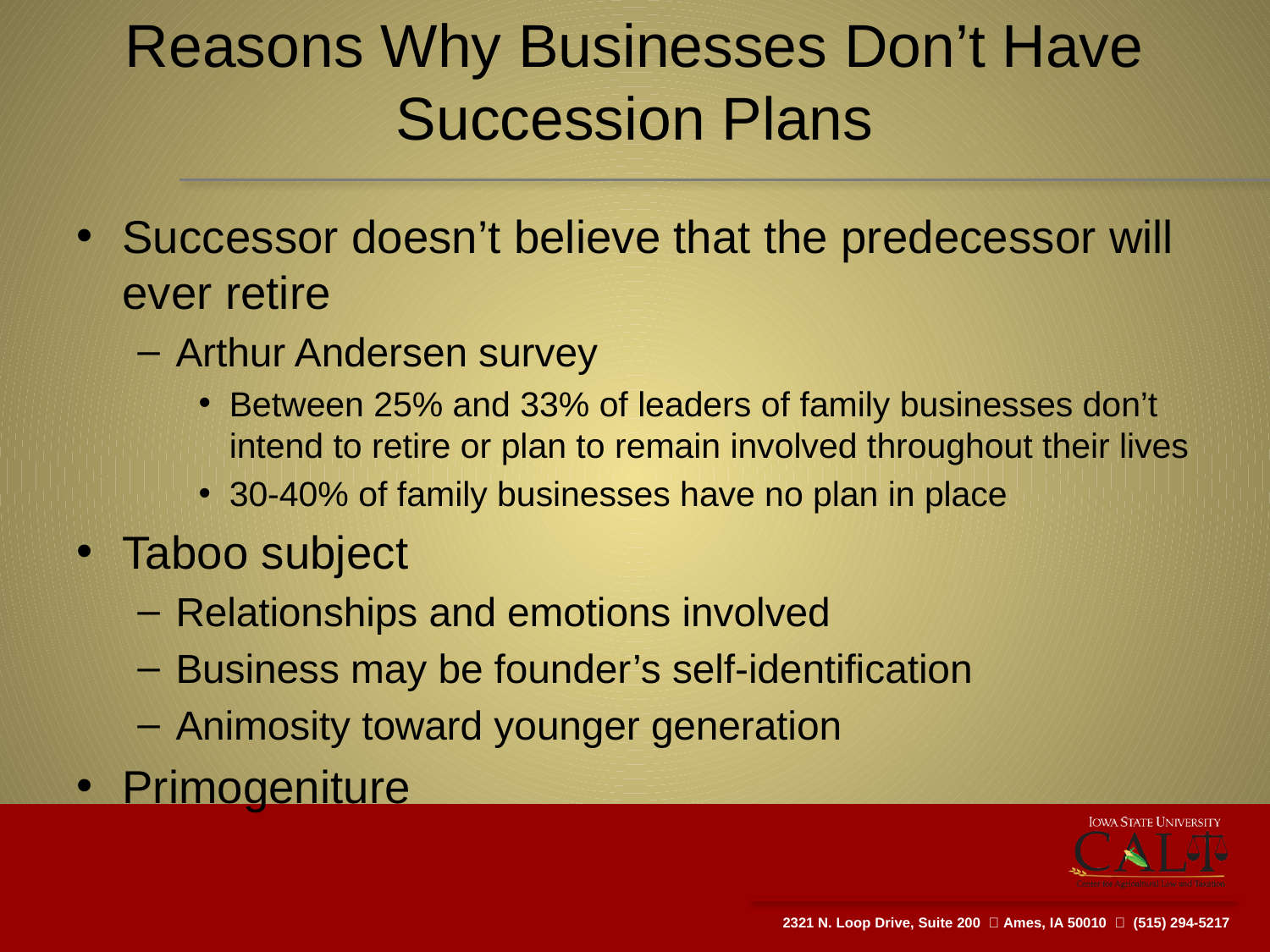

# Reasons Why Businesses Don’t Have Succession Plans
Successor doesn’t believe that the predecessor will ever retire
Arthur Andersen survey
Between 25% and 33% of leaders of family businesses don’t intend to retire or plan to remain involved throughout their lives
30-40% of family businesses have no plan in place
Taboo subject
Relationships and emotions involved
Business may be founder’s self-identification
Animosity toward younger generation
Primogeniture